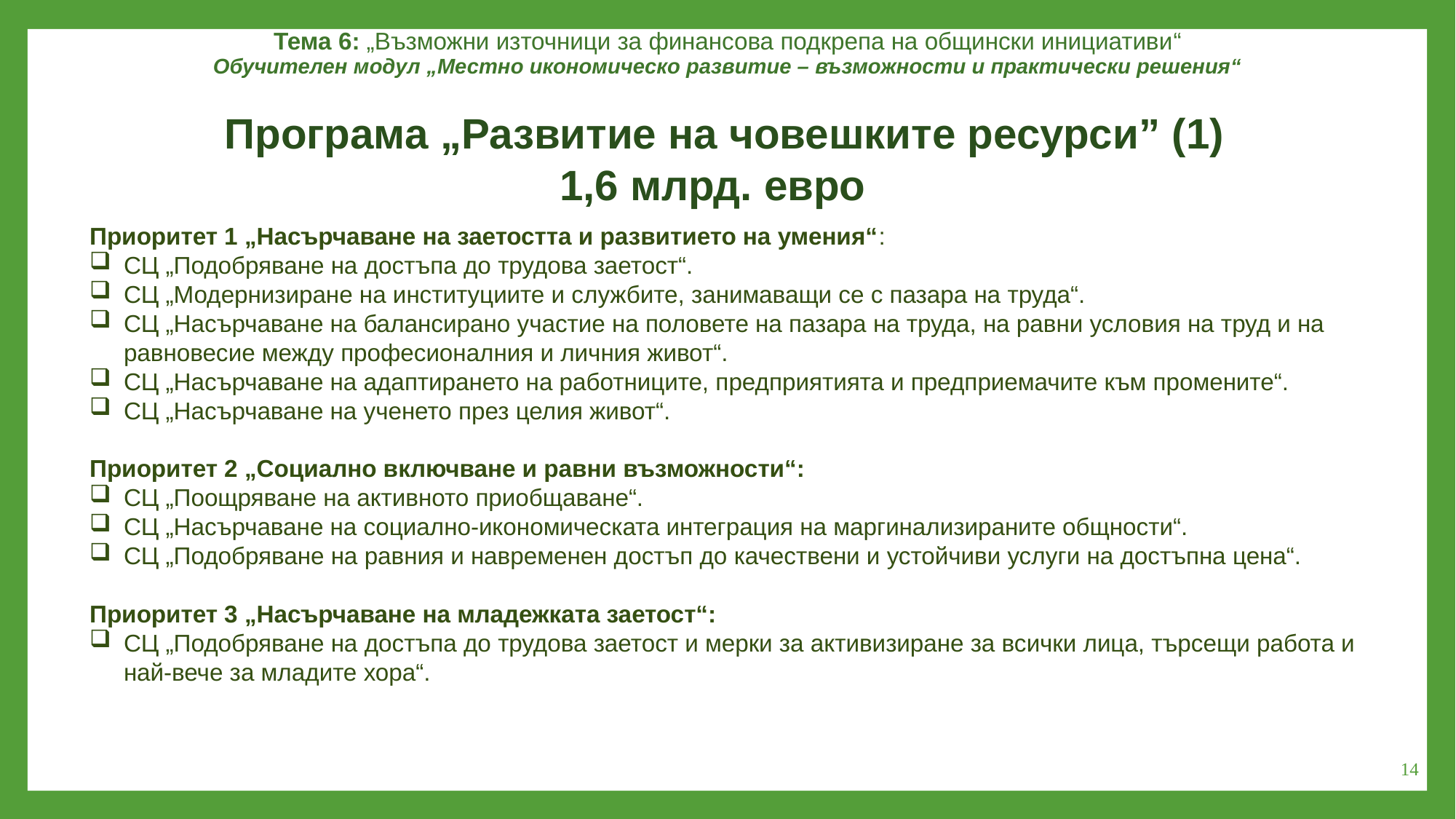

Тема 6: „Възможни източници за финансова подкрепа на общински инициативи“
Обучителен модул „Местно икономическо развитие – възможности и практически решения“
Програма „Развитие на човешките ресурси” (1)
1,6 млрд. евро
Приоритет 1 „Насърчаване на заетостта и развитието на умения“:
СЦ „Подобряване на достъпа до трудова заетост“.
СЦ „Модернизиране на институциите и службите, занимаващи се с пазара на труда“.
СЦ „Насърчаване на балансирано участие на половете на пазара на труда, на равни условия на труд и на равновесие между професионалния и личния живот“.
СЦ „Насърчаване на адаптирането на работниците, предприятията и предприемачите към промените“.
СЦ „Насърчаване на ученето през целия живот“.

Приоритет 2 „Социално включване и равни възможности“:
СЦ „Поощряване на активното приобщаване“.
СЦ „Насърчаване на социално-икономическата интеграция на маргинализираните общности“.
СЦ „Подобряване на равния и навременен достъп до качествени и устойчиви услуги на достъпна цена“.

Приоритет 3 „Насърчаване на младежката заетост“:
СЦ „Подобряване на достъпа до трудова заетост и мерки за активизиране за всички лица, търсещи работа и най-вече за младите хора“.
14